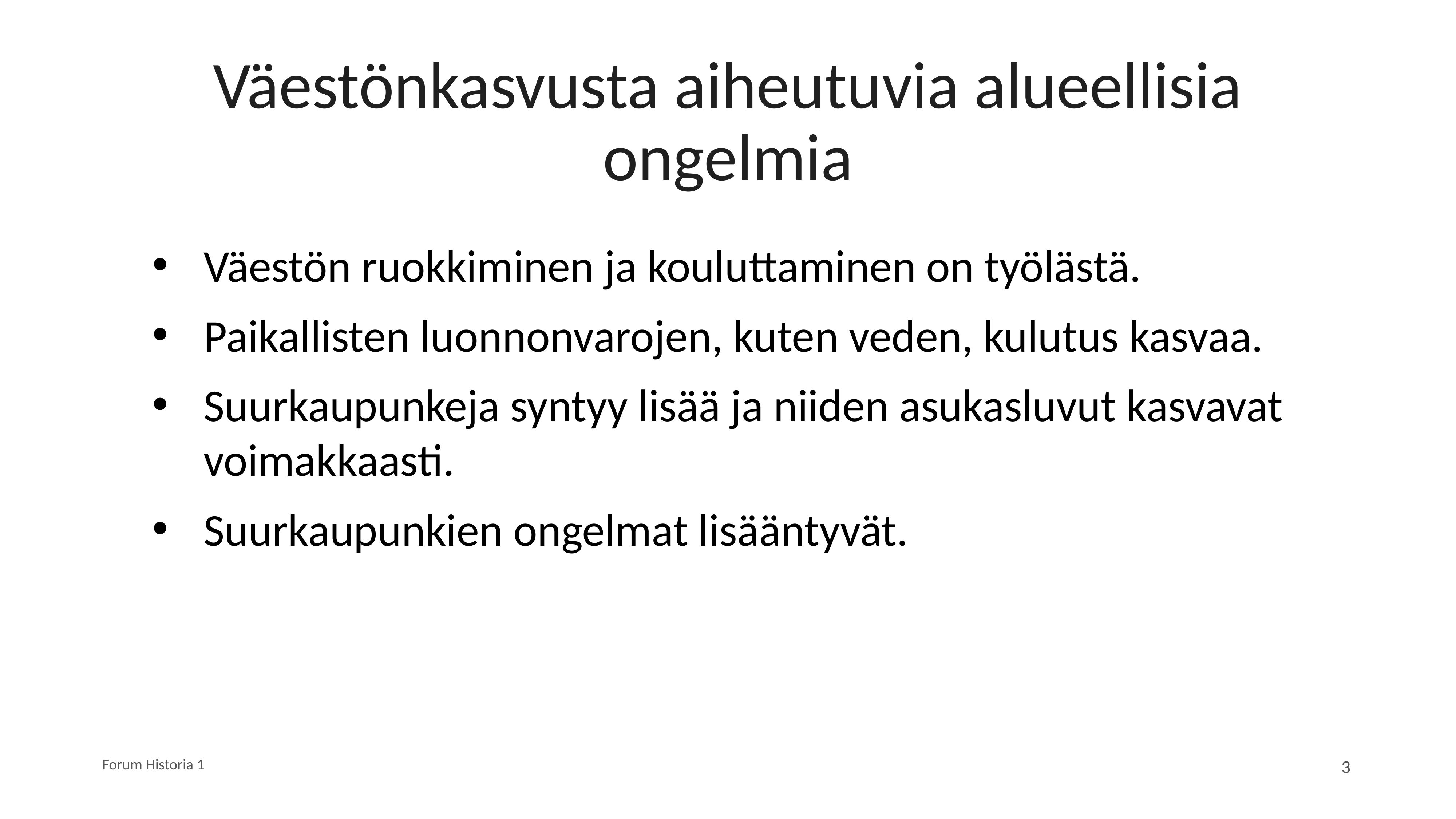

# Väestönkasvusta aiheutuvia alueellisia ongelmia
Väestön ruokkiminen ja kouluttaminen on työlästä.
Paikallisten luonnonvarojen, kuten veden, kulutus kasvaa.
Suurkaupunkeja syntyy lisää ja niiden asukasluvut kasvavat voimakkaasti.
Suurkaupunkien ongelmat lisääntyvät.
Forum Historia 1
3